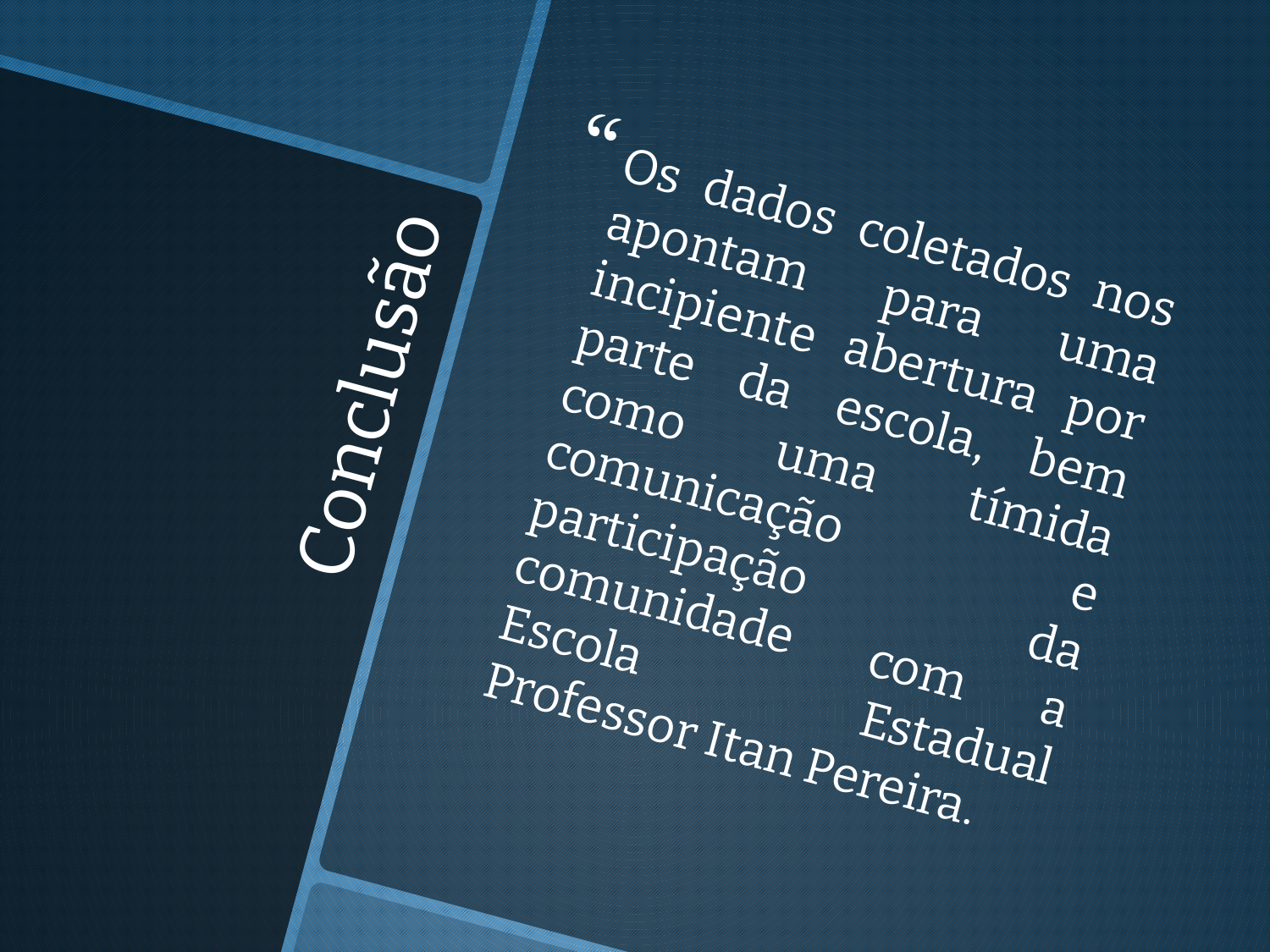

Os dados coletados nos apontam para uma incipiente abertura por parte da escola, bem como uma tímida comunicação e participação da comunidade com a Escola Estadual Professor Itan Pereira.
# Conclusão